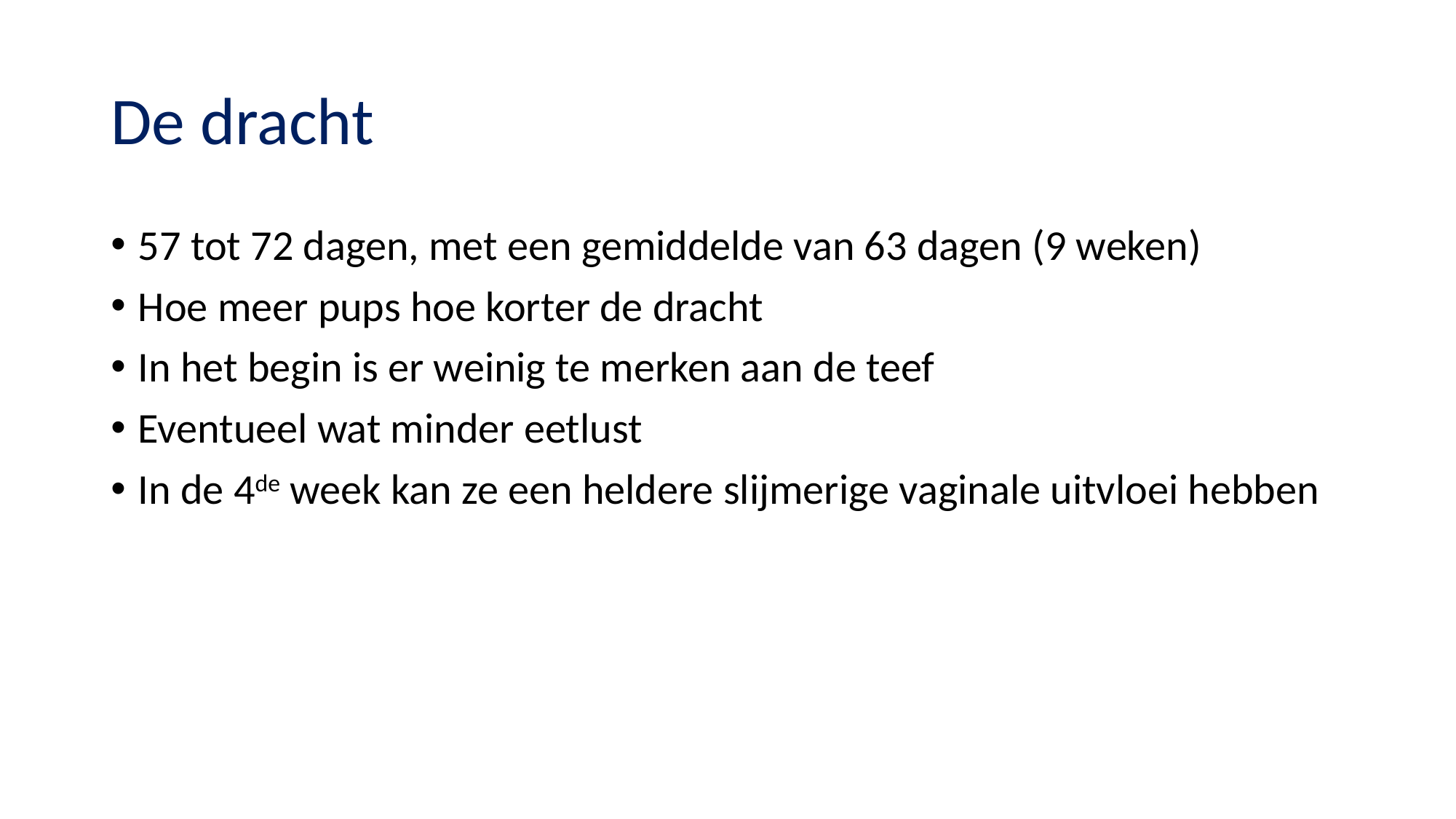

# De dracht
57 tot 72 dagen, met een gemiddelde van 63 dagen (9 weken)
Hoe meer pups hoe korter de dracht
In het begin is er weinig te merken aan de teef
Eventueel wat minder eetlust
In de 4de week kan ze een heldere slijmerige vaginale uitvloei hebben